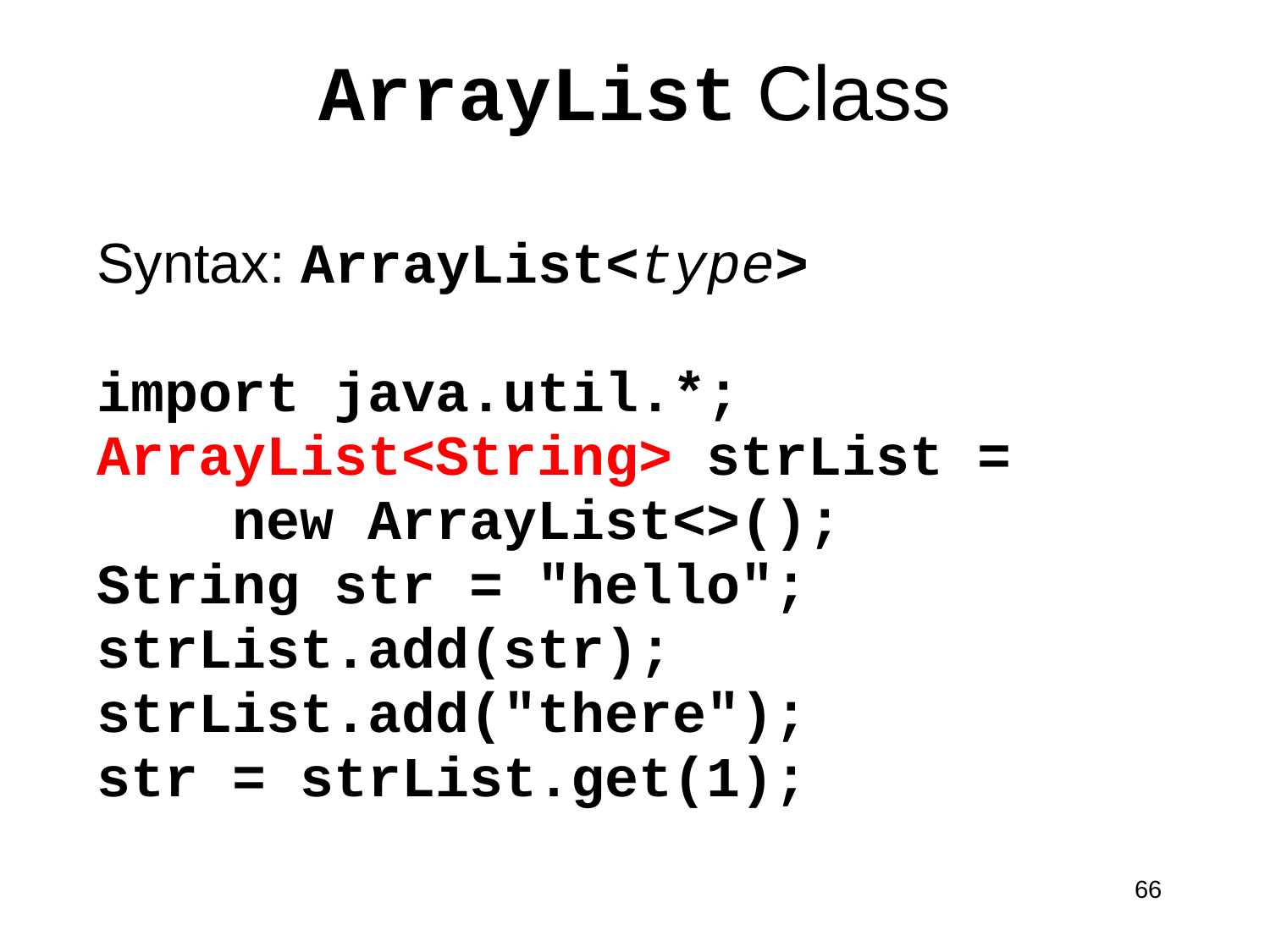

# ArrayList Class
Syntax: ArrayList<type>

import java.util.*;
ArrayList<String> strList =
    new ArrayList<>();
String str = "hello";
strList.add(str);
strList.add("there");
str = strList.get(1);
66